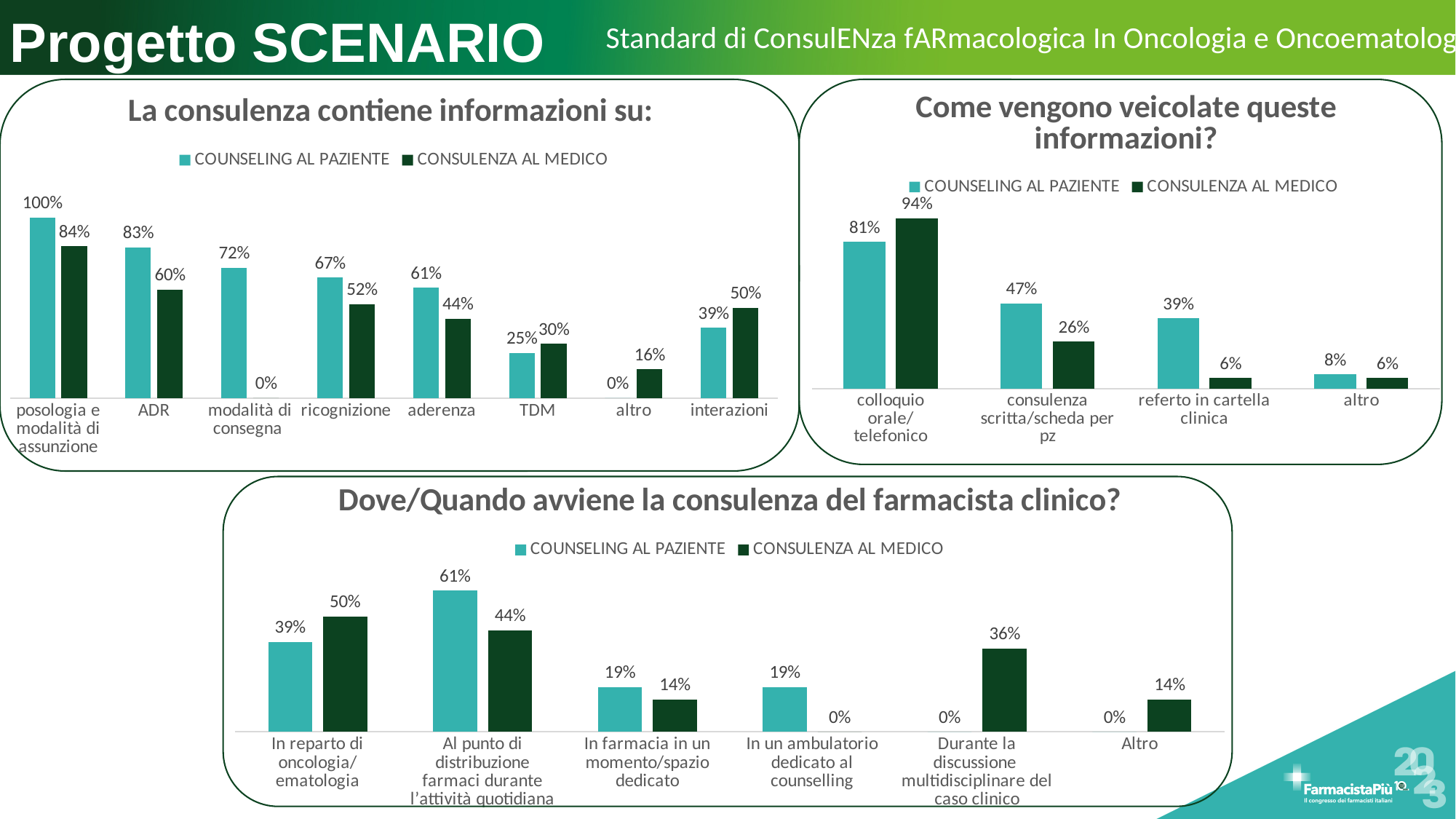

Progetto SCENARIO
Standard di ConsulENza fARmacologica In Oncologia e Oncoematologia

### Chart: Come vengono veicolate queste informazioni?

| Category |  |  |
|---|---|---|
| colloquio orale/telefonico | 0.81 | 0.94 |
| consulenza scritta/scheda per pz | 0.47 | 0.26 |
| referto in cartella clinica | 0.39 | 0.06 |
| altro | 0.08 | 0.06 |

### Chart: La consulenza contiene informazioni su:

| Category |  |  |
|---|---|---|
| posologia e modalità di assunzione | 1.0 | 0.84 |
| ADR | 0.8333333333333334 | 0.6 |
| modalità di consegna  | 0.7222222222222222 | 0.0 |
| ricognizione  | 0.6666666666666666 | 0.52 |
| aderenza | 0.6111111111111112 | 0.44 |
| TDM | 0.25 | 0.3 |
| altro | 0.0 | 0.16 |
| interazioni | 0.3888888888888889 | 0.5 |

### Chart: Dove/Quando avviene la consulenza del farmacista clinico?

| Category |  |  |
|---|---|---|
| In reparto di oncologia/ematologia | 0.3888888888888889 | 0.5 |
| Al punto di distribuzione farmaci durante l’attività quotidiana | 0.6111111111111112 | 0.44 |
| In farmacia in un momento/spazio dedicato | 0.19444444444444445 | 0.14 |
| In un ambulatorio dedicato al counselling | 0.19444444444444445 | 0.0 |
| Durante la discussione  multidisciplinare del caso clinico | 0.0 | 0.36 |
| Altro  | 0.0 | 0.14 |